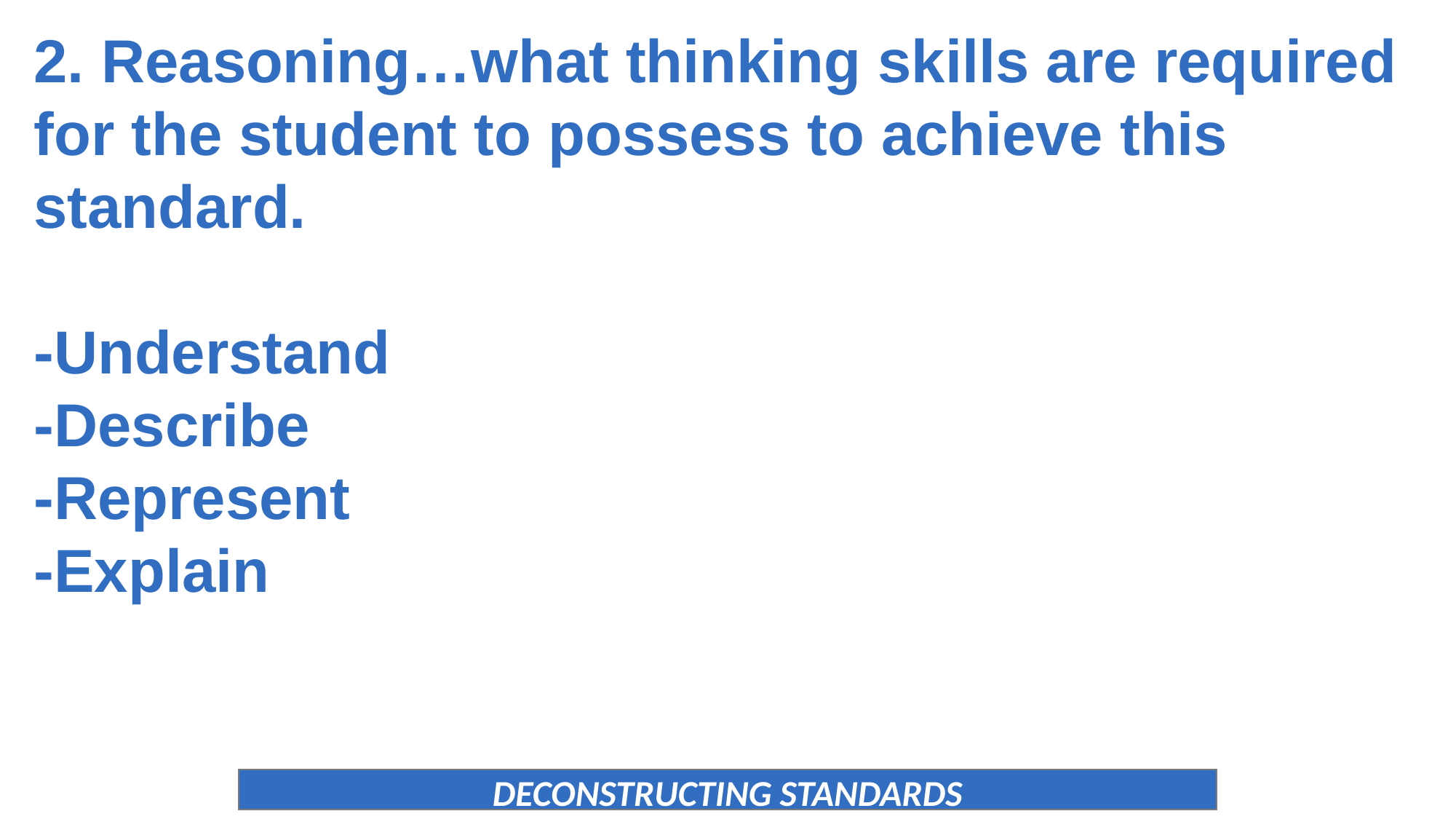

2. Reasoning…what thinking skills are required for the student to possess to achieve this standard.

-Understand
-Describe
-Represent
-Explain

DECONSTRUCTING STANDARDS